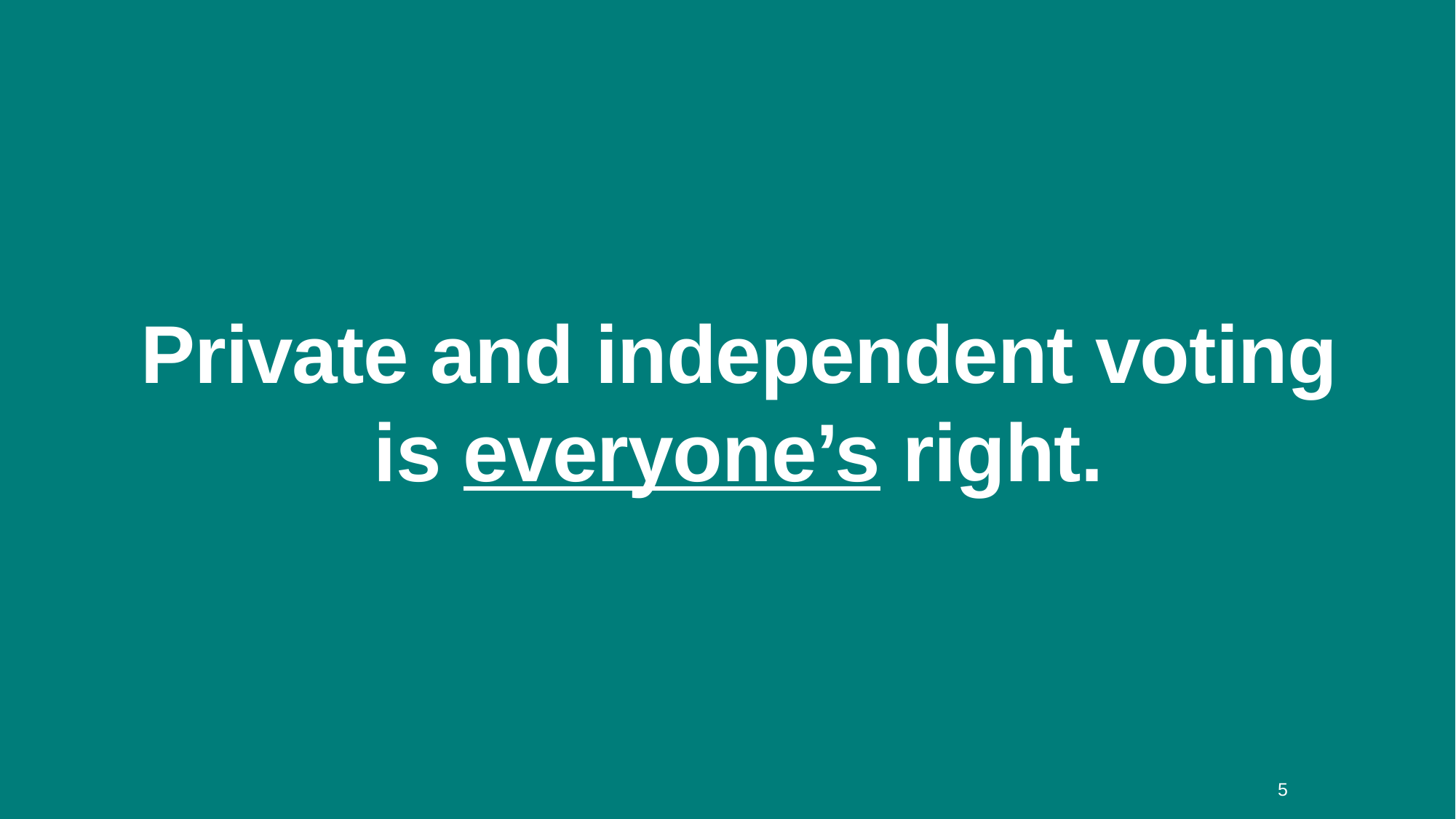

Private and independent voting is everyone’s right.
5